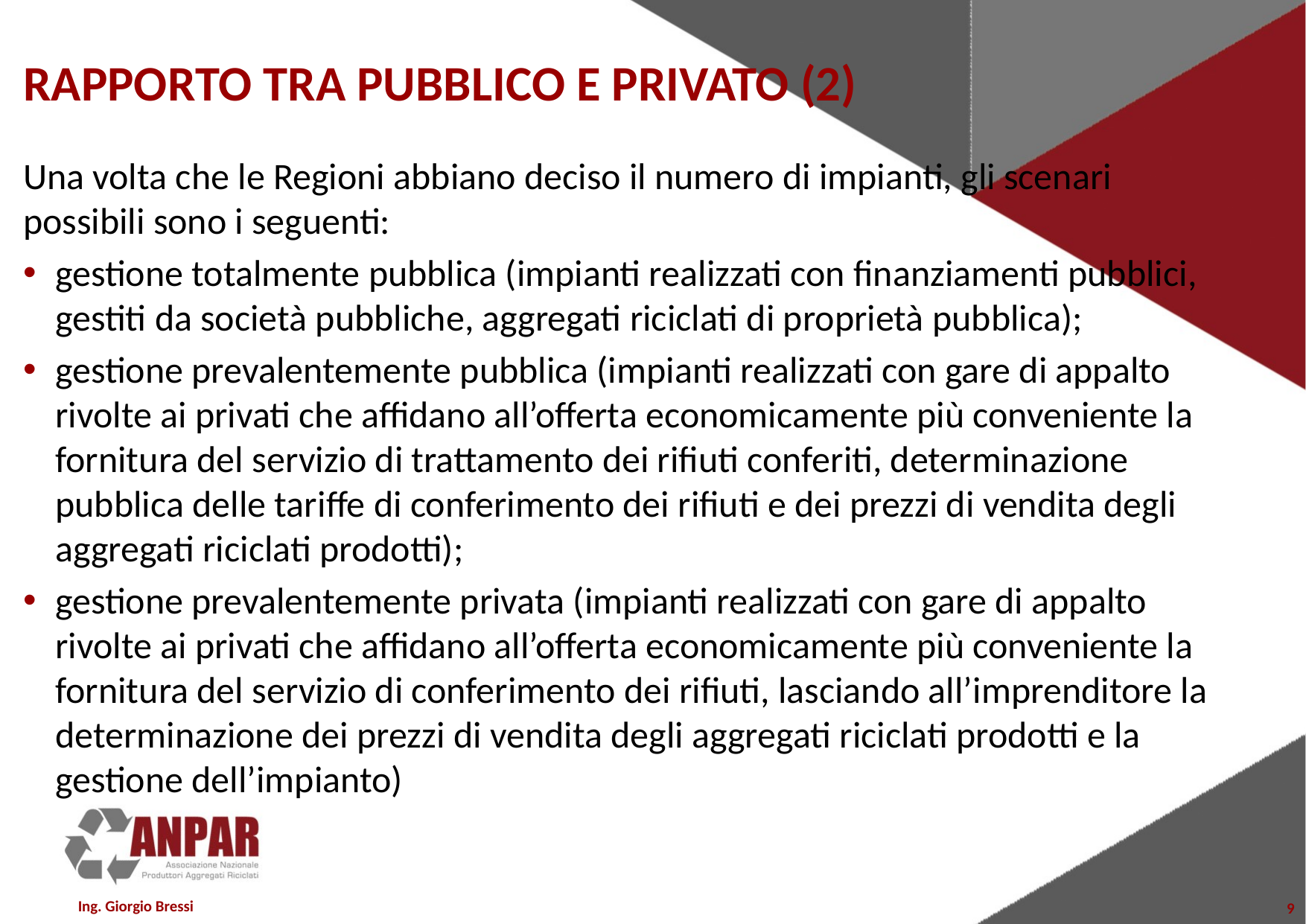

# RAPPORTO TRA PUBBLICO E PRIVATO (2)
Una volta che le Regioni abbiano deciso il numero di impianti, gli scenari possibili sono i seguenti:
gestione totalmente pubblica (impianti realizzati con finanziamenti pubblici, gestiti da società pubbliche, aggregati riciclati di proprietà pubblica);
gestione prevalentemente pubblica (impianti realizzati con gare di appalto rivolte ai privati che affidano all’offerta economicamente più conveniente la fornitura del servizio di trattamento dei rifiuti conferiti, determinazione pubblica delle tariffe di conferimento dei rifiuti e dei prezzi di vendita degli aggregati riciclati prodotti);
gestione prevalentemente privata (impianti realizzati con gare di appalto rivolte ai privati che affidano all’offerta economicamente più conveniente la fornitura del servizio di conferimento dei rifiuti, lasciando all’imprenditore la determinazione dei prezzi di vendita degli aggregati riciclati prodotti e la gestione dell’impianto)